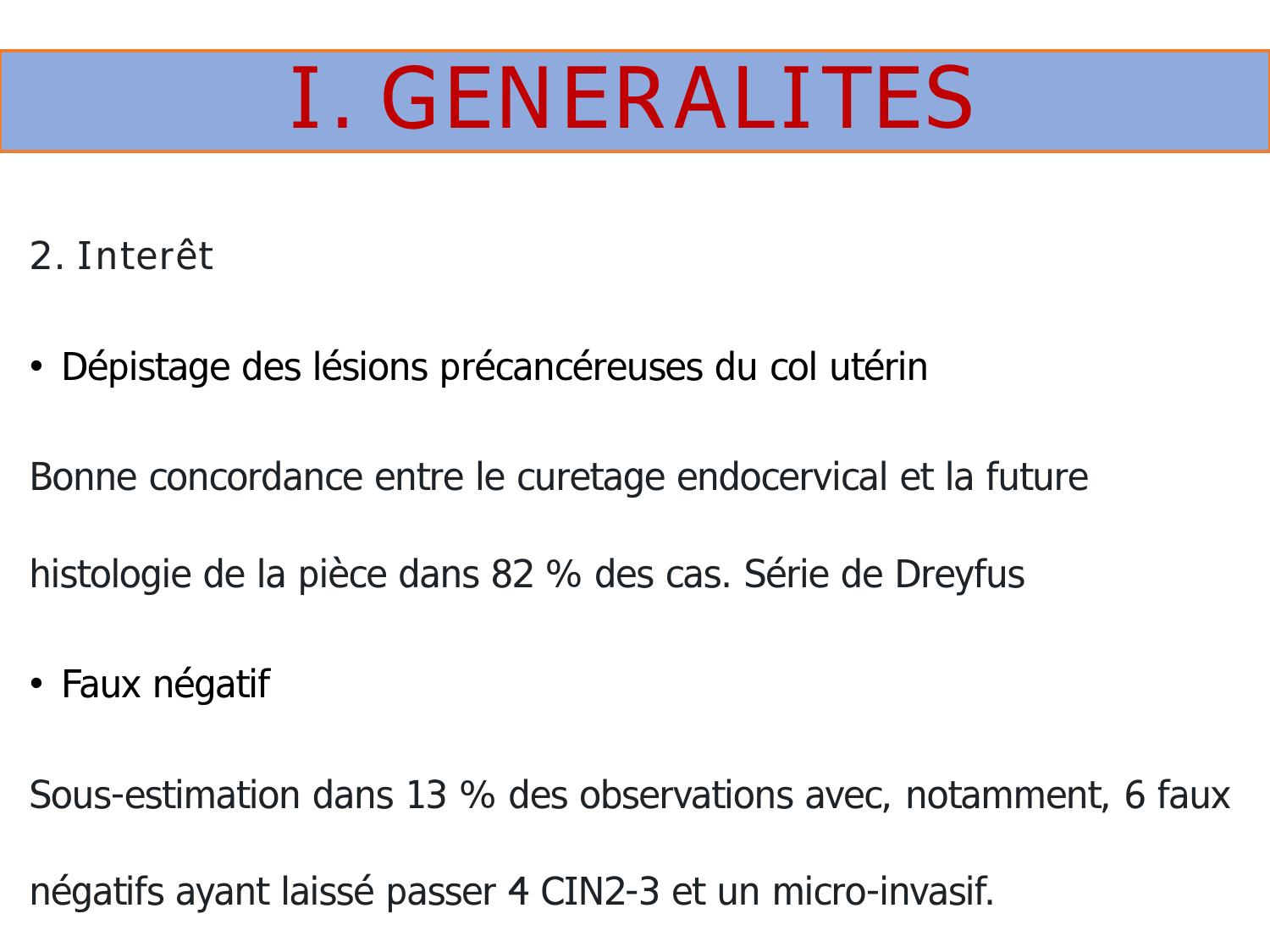

# I. GENERALITES
2. Interêt
Dépistage des lésions précancéreuses du col utérin
Bonne concordance entre le curetage endocervical et la future histologie de la pièce dans 82 % des cas. Série de Dreyfus
Faux négatif
Sous-estimation dans 13 % des observations avec, notamment, 6 faux négatifs ayant laissé passer 4 CIN2-3 et un micro-invasif.